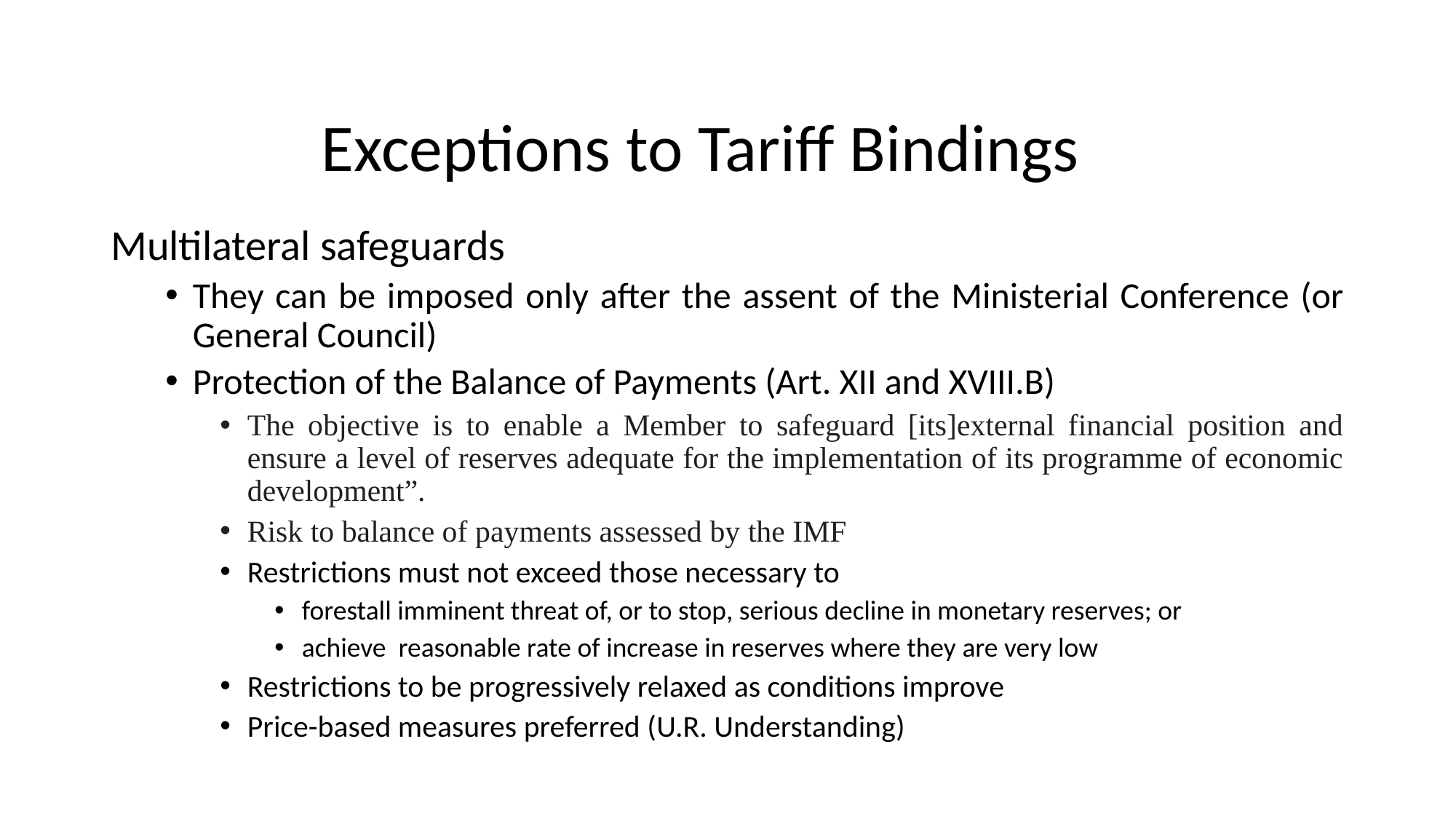

# Exceptions to Tariff Bindings
Multilateral safeguards
They can be imposed only after the assent of the Ministerial Conference (or General Council)
Protection of the Balance of Payments (Art. XII and XVIII.B)
The objective is to enable a Member to safeguard [its]external financial position and ensure a level of reserves adequate for the implementation of its programme of economic development”.
Risk to balance of payments assessed by the IMF
Restrictions must not exceed those necessary to
forestall imminent threat of, or to stop, serious decline in monetary reserves; or
achieve  reasonable rate of increase in reserves where they are very low
Restrictions to be progressively relaxed as conditions improve
Price-based measures preferred (U.R. Understanding)